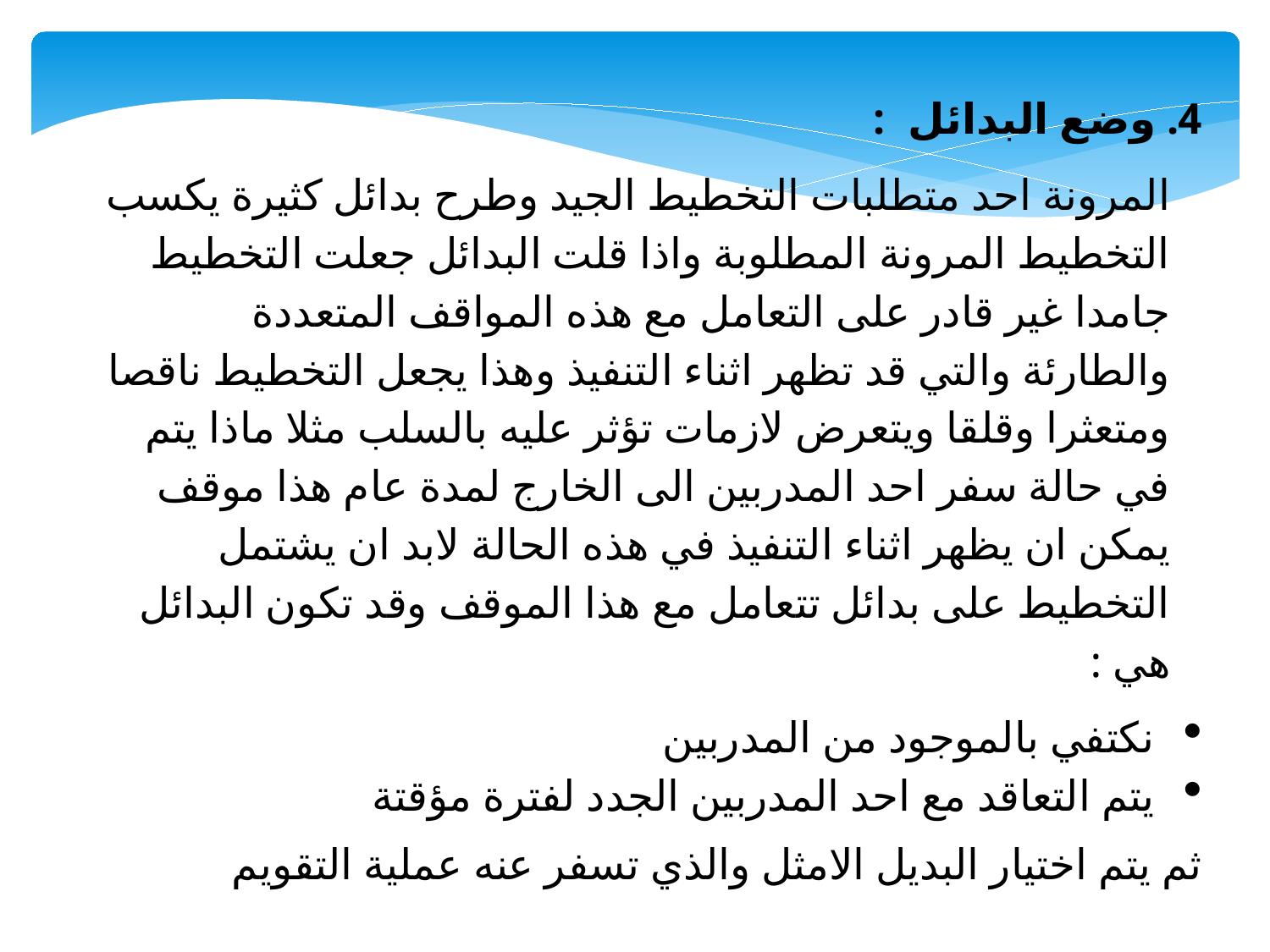

4. وضع البدائل  :
المرونة احد متطلبات التخطيط الجيد وطرح بدائل كثيرة يكسب التخطيط المرونة المطلوبة واذا قلت البدائل جعلت التخطيط جامدا غير قادر على التعامل مع هذه المواقف المتعددة والطارئة والتي قد تظهر اثناء التنفيذ وهذا يجعل التخطيط ناقصا ومتعثرا وقلقا ويتعرض لازمات تؤثر عليه بالسلب مثلا ماذا يتم في حالة سفر احد المدربين الى الخارج لمدة عام هذا موقف يمكن ان يظهر اثناء التنفيذ في هذه الحالة لابد ان يشتمل التخطيط على بدائل تتعامل مع هذا الموقف وقد تكون البدائل هي :
نكتفي بالموجود من المدربين
يتم التعاقد مع احد المدربين الجدد لفترة مؤقتة
ثم يتم اختيار البديل الامثل والذي تسفر عنه عملية التقويم